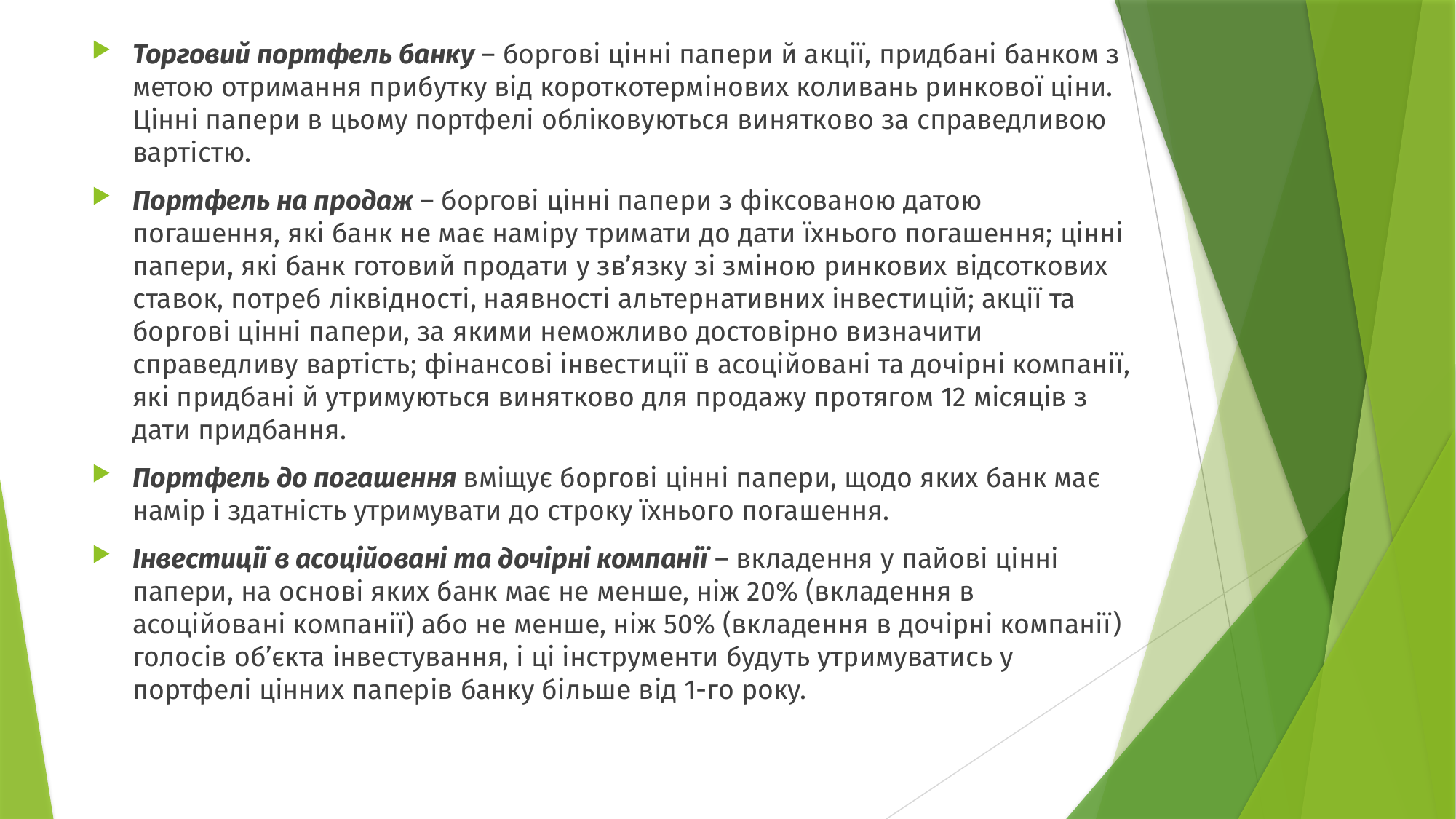

Торговий портфель банку – боргові цінні папери й акції, придбані банком з метою отримання прибутку від короткотермінових коливань ринкової ціни. Цінні папери в цьому портфелі обліковуються винятково за справедливою вартістю.
Портфель на продаж – боргові цінні папери з фіксованою датою погашення, які банк не має наміру тримати до дати їхнього погашення; цінні папери, які банк готовий продати у зв’язку зі зміною ринкових відсоткових ставок, потреб ліквідності, наявності альтернативних інвестицій; акції та боргові цінні папери, за якими неможливо достовірно визначити справедливу вартість; фінансові інвестиції в асоційовані та дочірні компанії, які придбані й утримуються винятково для продажу протягом 12 місяців з дати придбання.
Портфель до погашення вміщує боргові цінні папери, щодо яких банк має намір і здатність утримувати до строку їхнього погашення.
Інвестиції в асоційовані та дочірні компанії – вкладення у пайові цінні папери, на основі яких банк має не менше, ніж 20% (вкладення в асоційовані компанії) або не менше, ніж 50% (вкладення в дочірні компанії) голосів об’єкта інвестування, і ці інструменти будуть утримуватись у портфелі цінних паперів банку більше від 1-го року.